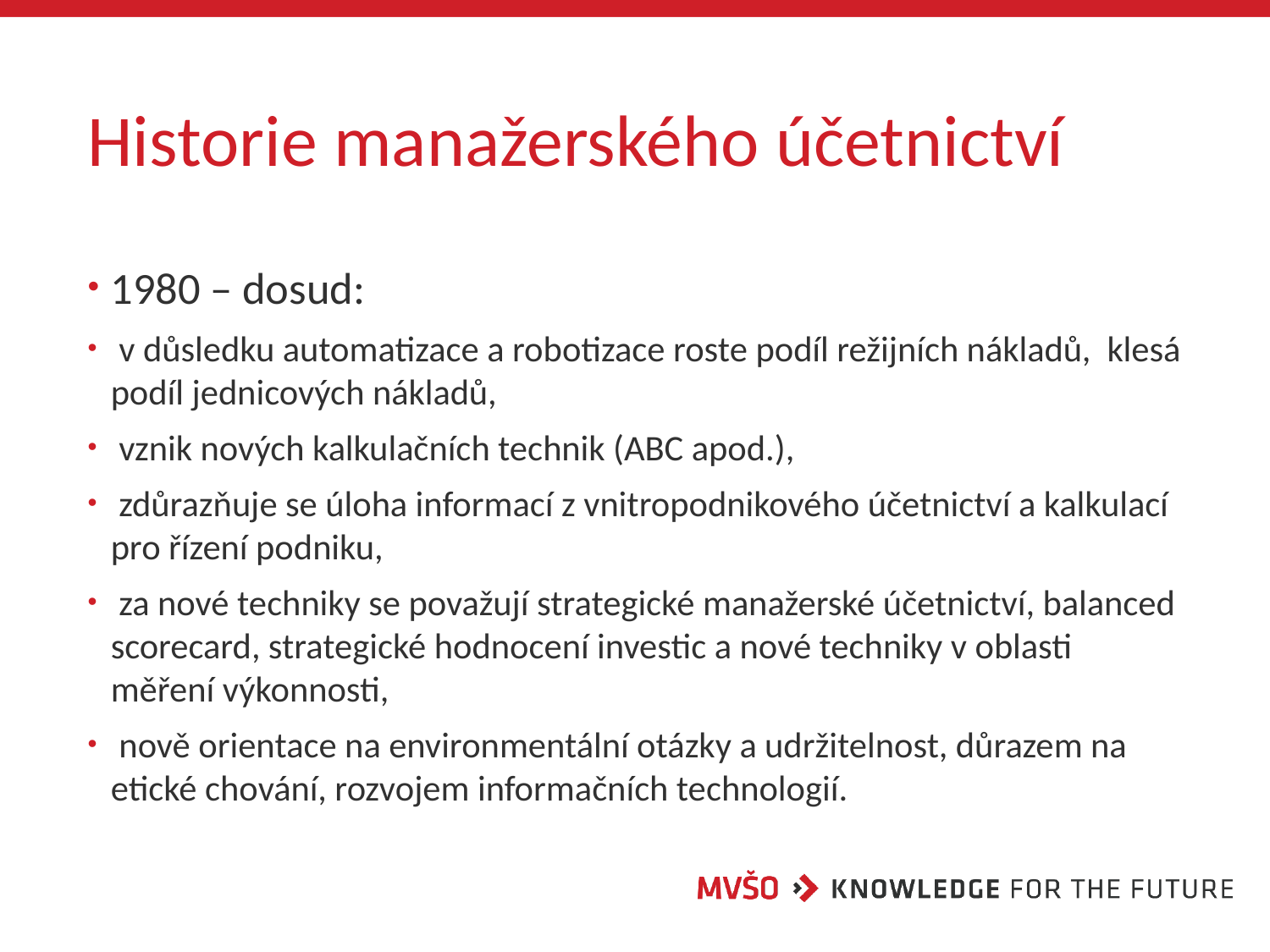

# Historie manažerského účetnictví
1980 – dosud:
 v důsledku automatizace a robotizace roste podíl režijních nákladů,  klesá podíl jednicových nákladů,
 vznik nových kalkulačních technik (ABC apod.),
 zdůrazňuje se úloha informací z vnitropodnikového účetnictví a kalkulací pro řízení podniku,
 za nové techniky se považují strategické manažerské účetnictví, balanced scorecard, strategické hodnocení investic a nové techniky v oblasti měření výkonnosti,
 nově orientace na environmentální otázky a udržitelnost, důrazem na etické chování, rozvojem informačních technologií.